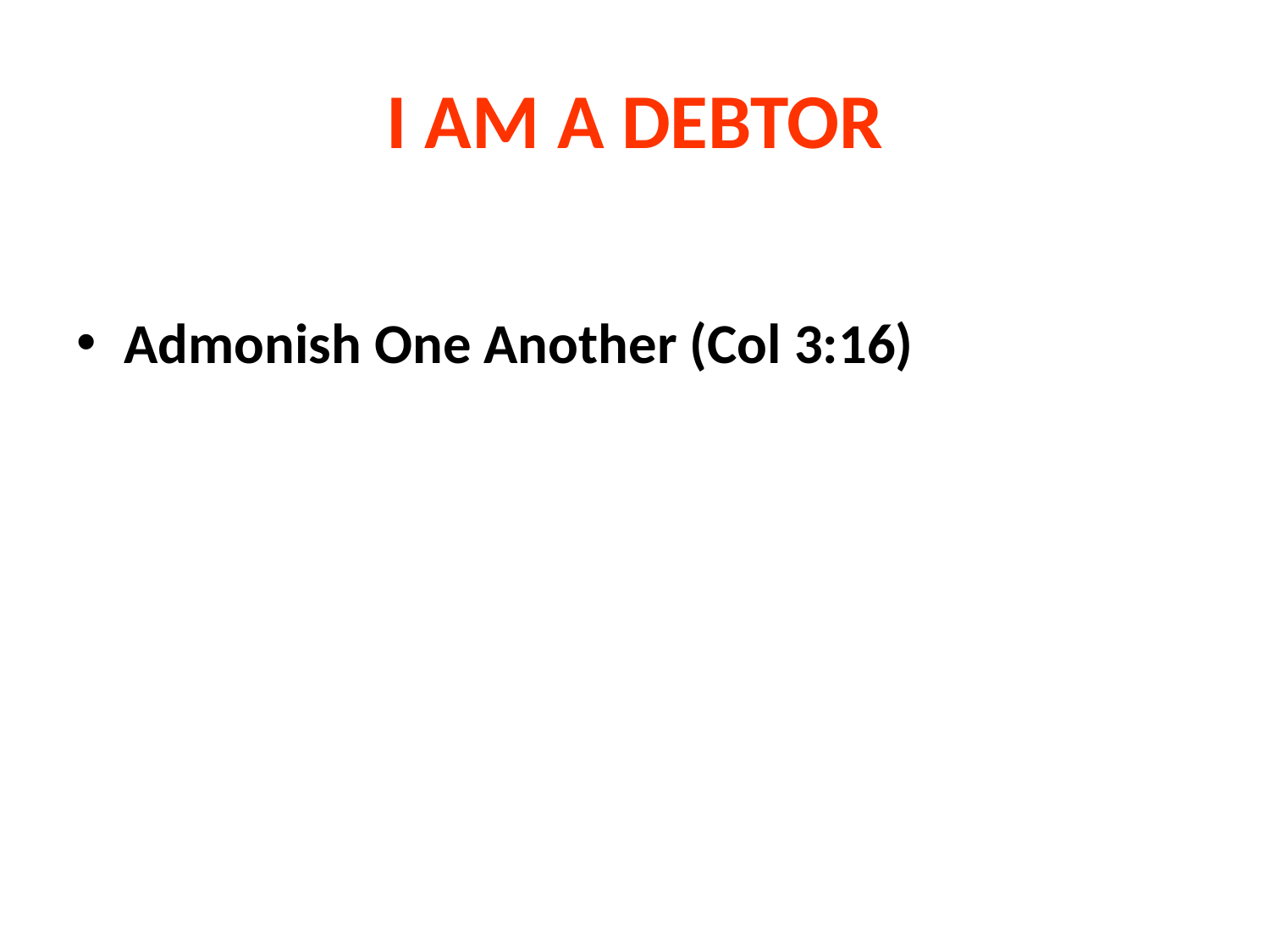

# I AM A DEBTOR

Admonish One Another (Col 3:16)